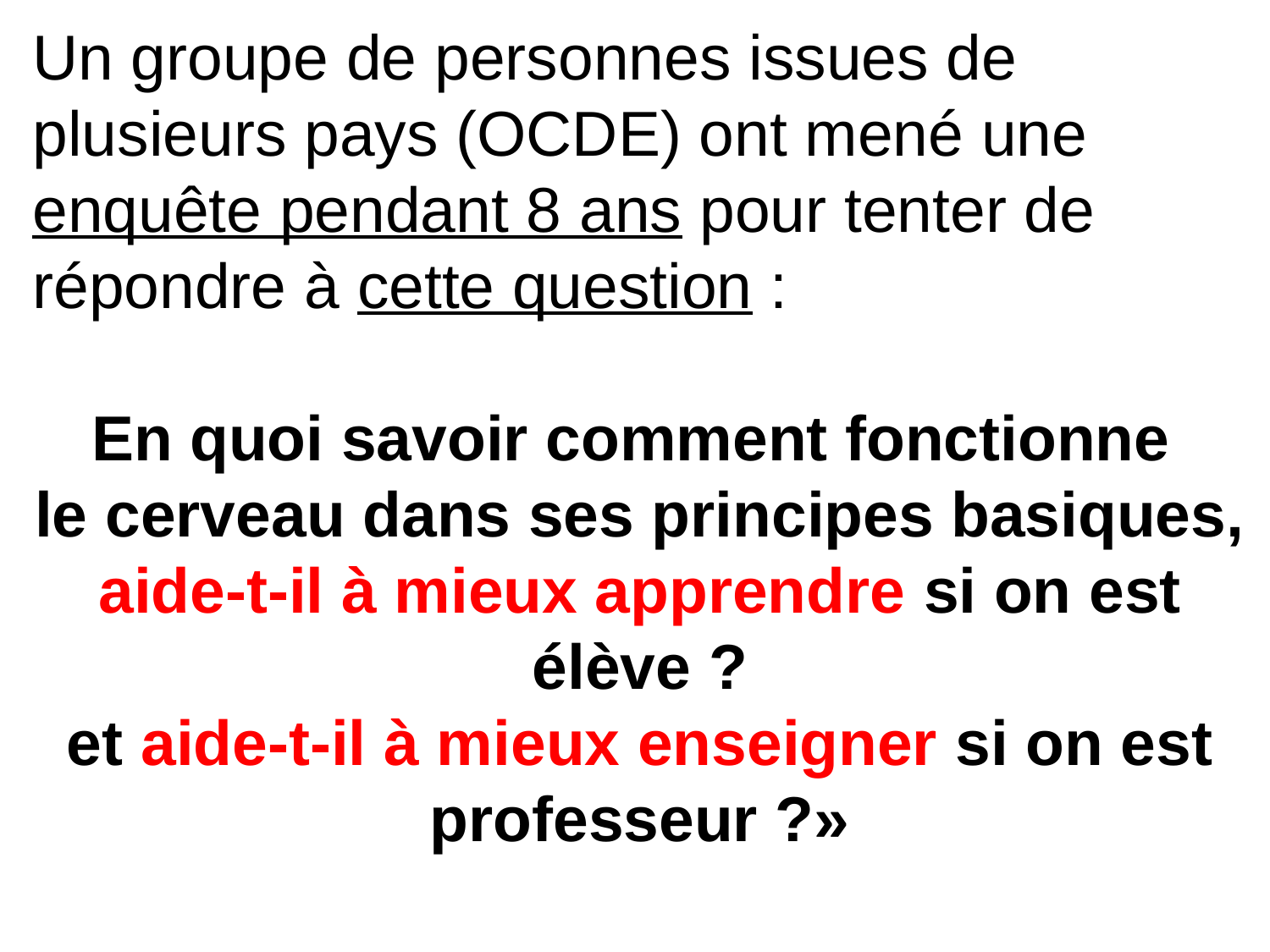

Un groupe de personnes issues de plusieurs pays (OCDE) ont mené une enquête pendant 8 ans pour tenter de répondre à cette question :

En quoi savoir comment fonctionne
le cerveau dans ses principes basiques,
aide-t-il à mieux apprendre si on est élève ?
et aide-t-il à mieux enseigner si on est professeur ?»